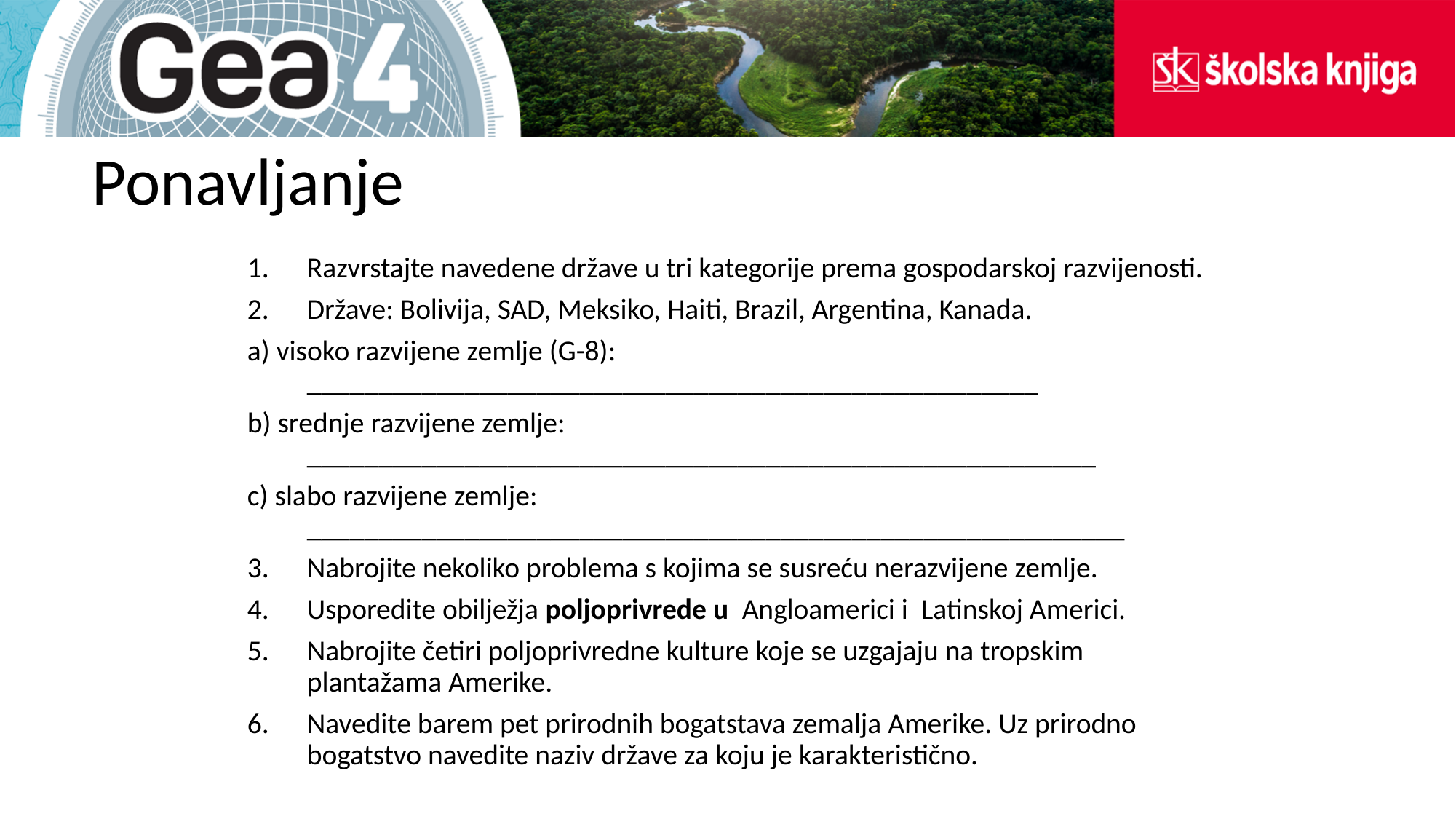

# Ponavljanje
Razvrstajte navedene države u tri kategorije prema gospodarskoj razvijenosti.
Države: Bolivija, SAD, Meksiko, Haiti, Brazil, Argentina, Kanada.
a) visoko razvijene zemlje (G-8): ___________________________________________________
b) srednje razvijene zemlje: _______________________________________________________
c) slabo razvijene zemlje: _________________________________________________________
Nabrojite nekoliko problema s kojima se susreću nerazvijene zemlje.
Usporedite obilježja poljoprivrede u  Angloamerici i  Latinskoj Americi.
Nabrojite četiri poljoprivredne kulture koje se uzgajaju na tropskim plantažama Amerike.
Navedite barem pet prirodnih bogatstava zemalja Amerike. Uz prirodno bogatstvo navedite naziv države za koju je karakteristično.